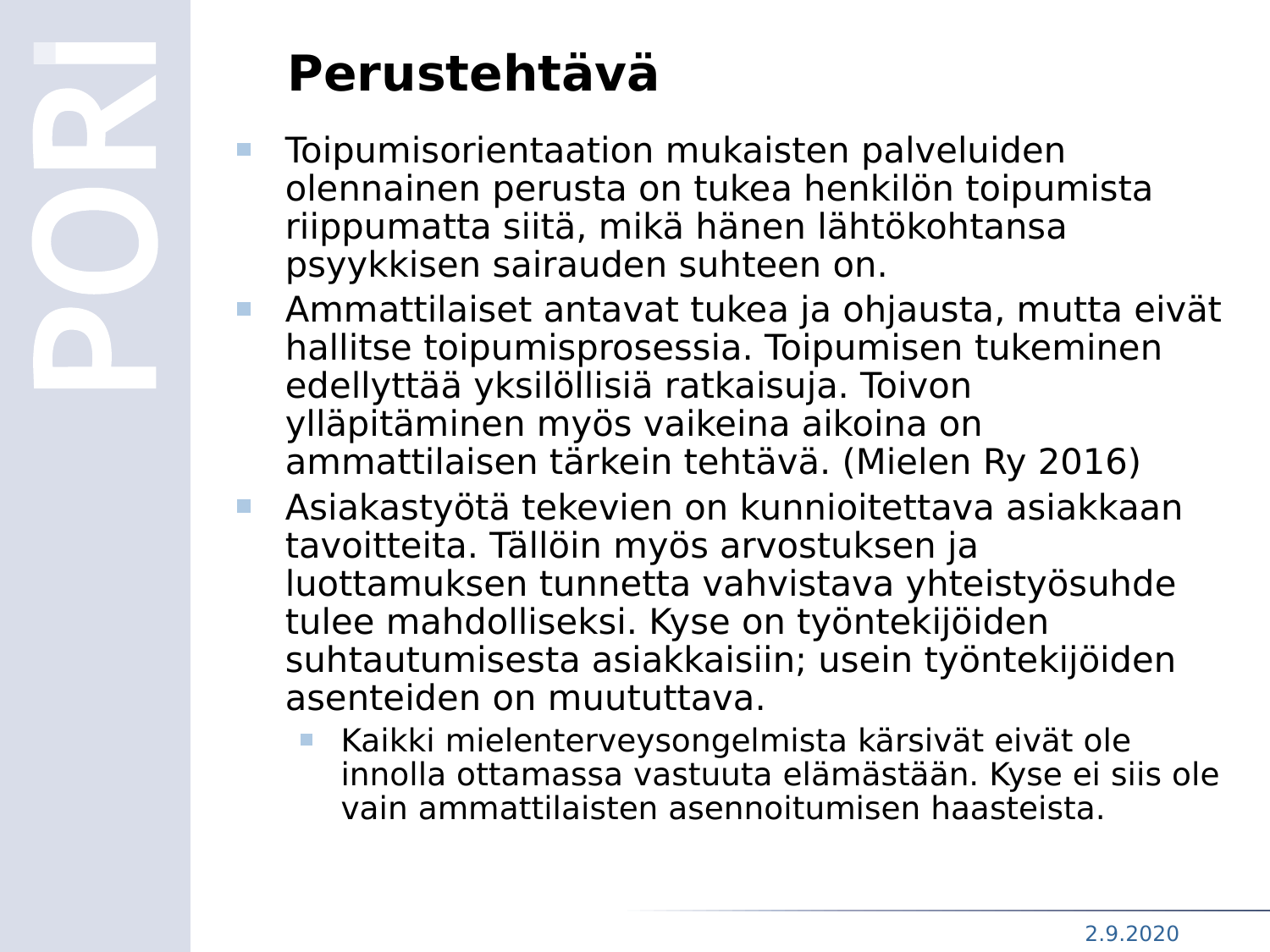

# Perustehtävä
Toipumisorientaation mukaisten palveluiden olennainen perusta on tukea henkilön toipumista riippumatta siitä, mikä hänen lähtökohtansa psyykkisen sairauden suhteen on.
Ammattilaiset antavat tukea ja ohjausta, mutta eivät hallitse toipumisprosessia. Toipumisen tukeminen edellyttää yksilöllisiä ratkaisuja. Toivon ylläpitäminen myös vaikeina aikoina on ammattilaisen tärkein tehtävä. (Mielen Ry 2016)
Asiakastyötä tekevien on kunnioitettava asiakkaan tavoitteita. Tällöin myös arvostuksen ja luottamuksen tunnetta vahvistava yhteistyösuhde tulee mahdolliseksi. Kyse on työntekijöiden suhtautumisesta asiakkaisiin; usein työntekijöiden asenteiden on muututtava.
Kaikki mielenterveysongelmista kärsivät eivät ole innolla ottamassa vastuuta elämästään. Kyse ei siis ole vain ammattilaisten asennoitumisen haasteista.